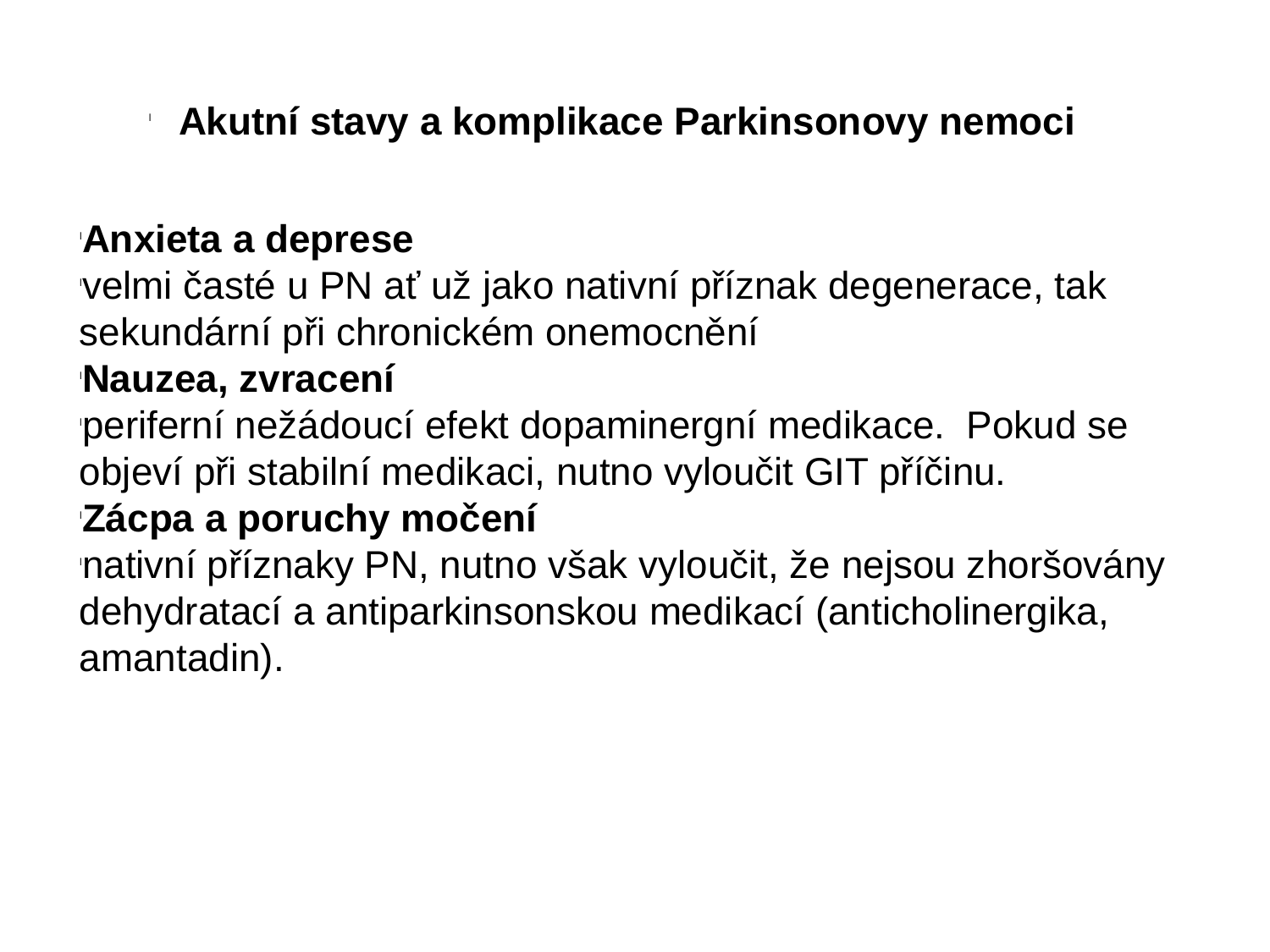

Akutní stavy a komplikace Parkinsonovy nemoci

Anxieta a deprese
velmi časté u PN ať už jako nativní příznak degenerace, tak sekundární při chronickém onemocnění
Nauzea, zvracení
periferní nežádoucí efekt dopaminergní medikace.  Pokud se objeví při stabilní medikaci, nutno vyloučit GIT příčinu.
Zácpa a poruchy močení
nativní příznaky PN, nutno však vyloučit, že nejsou zhoršovány dehydratací a antiparkinsonskou medikací (anticholinergika, amantadin).